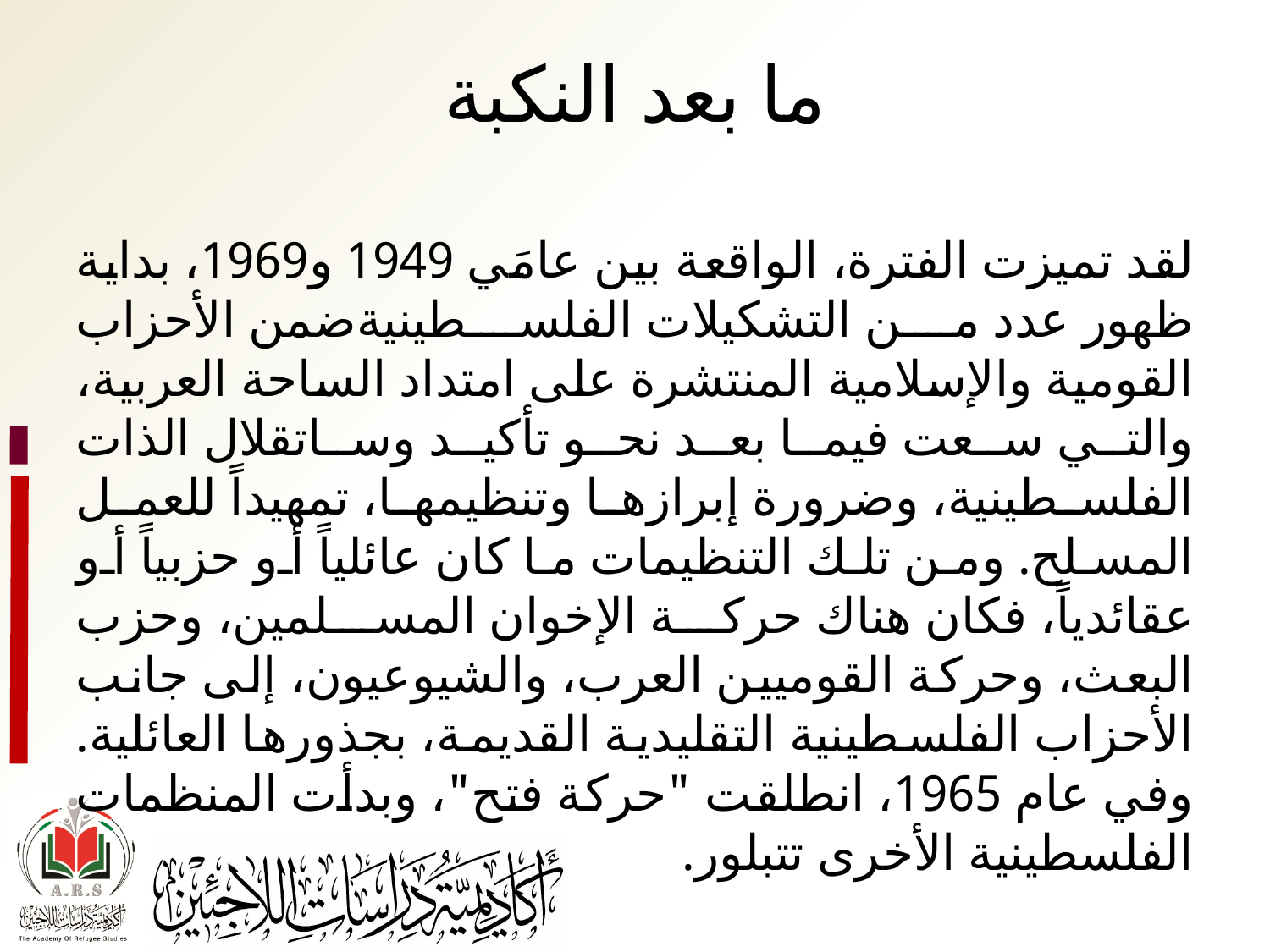

# ما بعد النكبة
لقد تميزت الفترة، الواقعة بين عامَي 1949 و1969، بداية ظهور عدد من التشكيلات الفلسطينيةضمن الأحزاب القومية والإسلامية المنتشرة على امتداد الساحة العربية، والتي سعت فيما بعد نحو تأكيد وساتقلال الذات الفلسطينية، وضرورة إبرازها وتنظيمها، تمهيداً للعمل المسلح. ومن تلك التنظيمات ما كان عائلياً أو حزبياً أو عقائدياً، فكان هناك حركة الإخوان المسلمين، وحزب البعث، وحركة القوميين العرب، والشيوعيون، إلى جانب الأحزاب الفلسطينية التقليدية القديمة، بجذورها العائلية. وفي عام 1965، انطلقت "حركة فتح"، وبدأت المنظمات الفلسطينية الأخرى تتبلور.